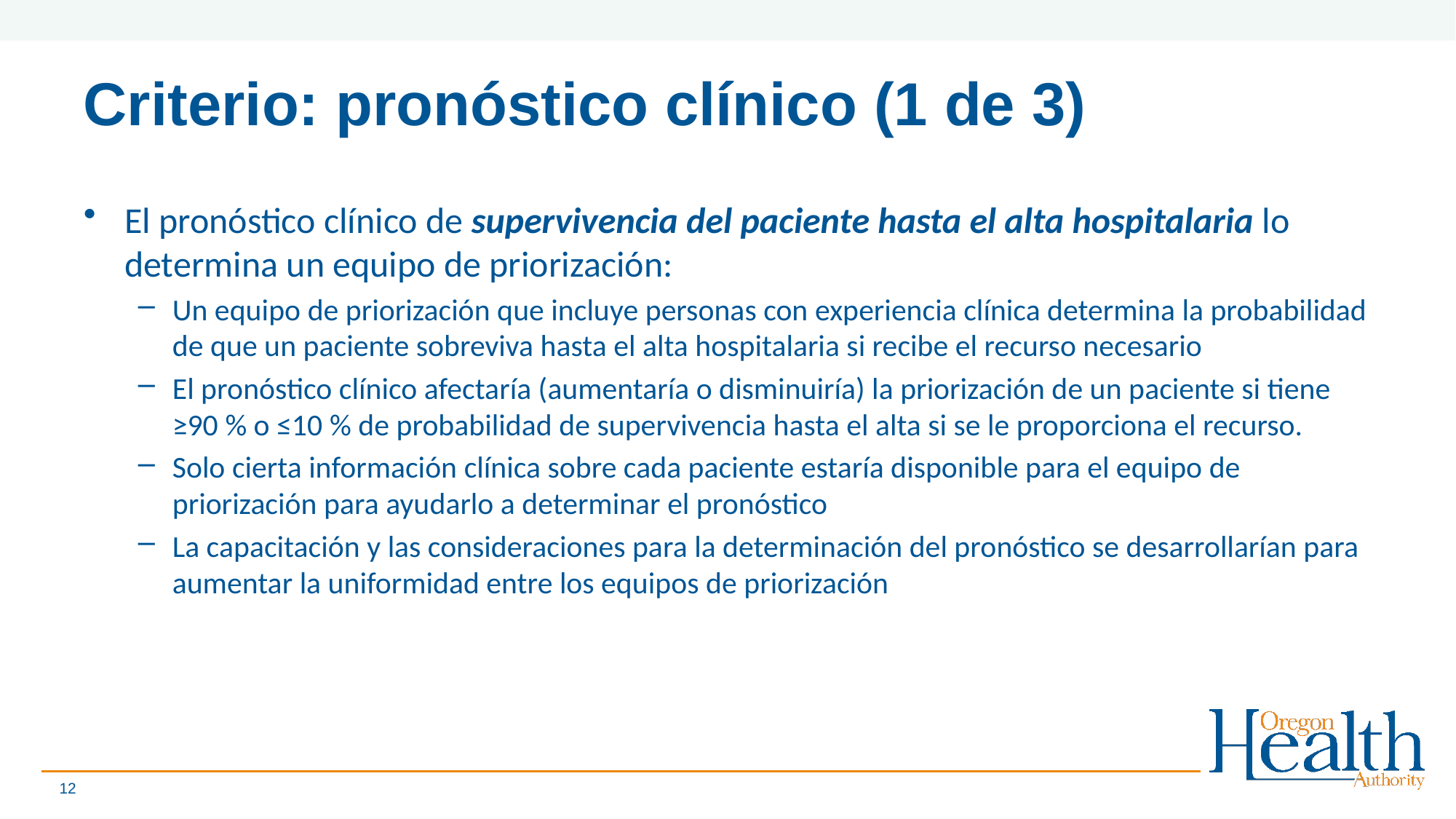

# Criterio: pronóstico clínico (1 de 3)
El pronóstico clínico de supervivencia del paciente hasta el alta hospitalaria lo determina un equipo de priorización:
Un equipo de priorización que incluye personas con experiencia clínica determina la probabilidad de que un paciente sobreviva hasta el alta hospitalaria si recibe el recurso necesario
El pronóstico clínico afectaría (aumentaría o disminuiría) la priorización de un paciente si tiene ≥90 % o ≤10 % de probabilidad de supervivencia hasta el alta si se le proporciona el recurso.
Solo cierta información clínica sobre cada paciente estaría disponible para el equipo de priorización para ayudarlo a determinar el pronóstico
La capacitación y las consideraciones para la determinación del pronóstico se desarrollarían para aumentar la uniformidad entre los equipos de priorización

12